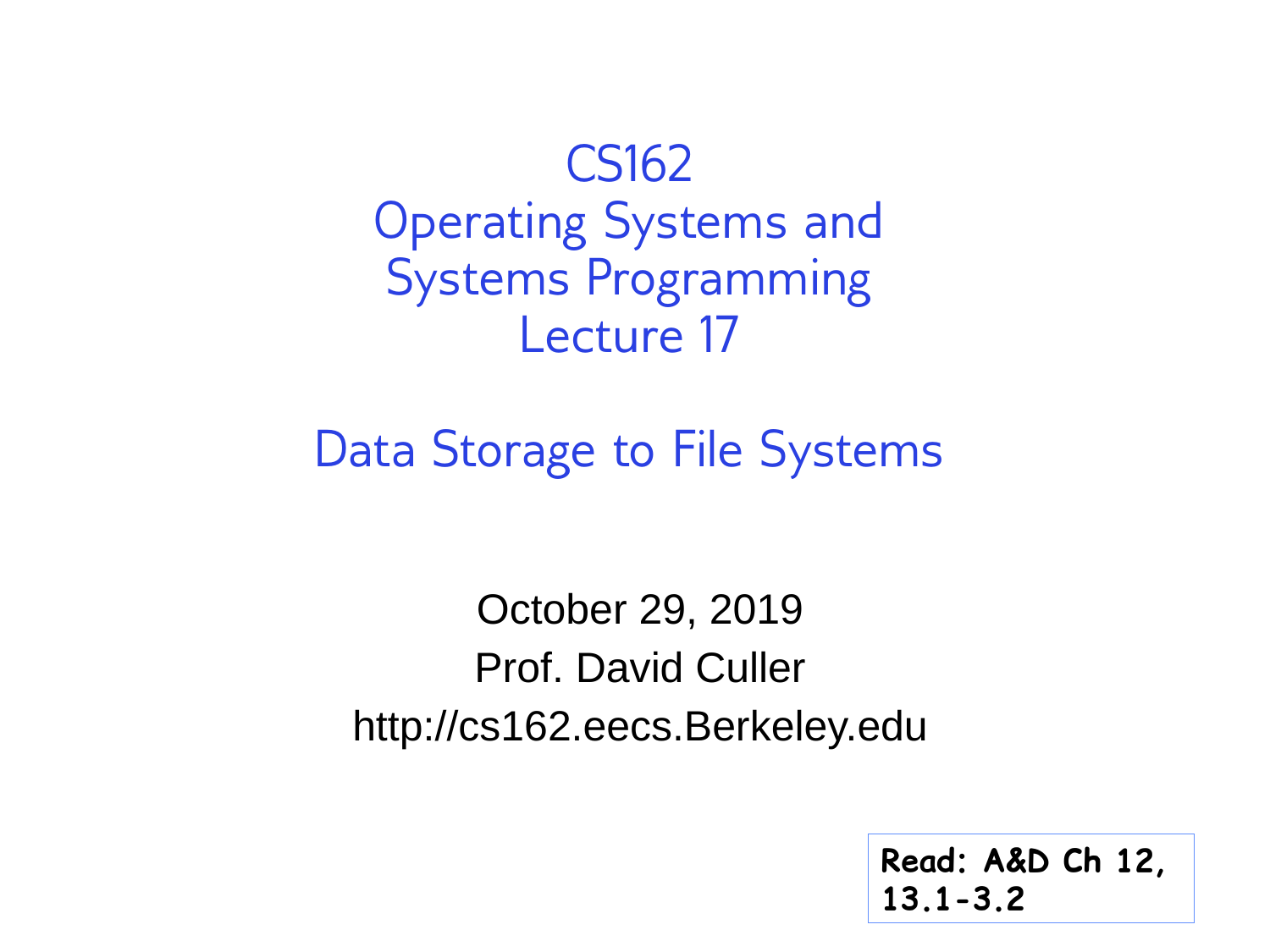

# CS162 Operating Systems and Systems Programming Lecture 17 Data Storage to File Systems
October 29, 2019
Prof. David Culler
http://cs162.eecs.Berkeley.edu
Read: A&D Ch 12,
13.1-3.2